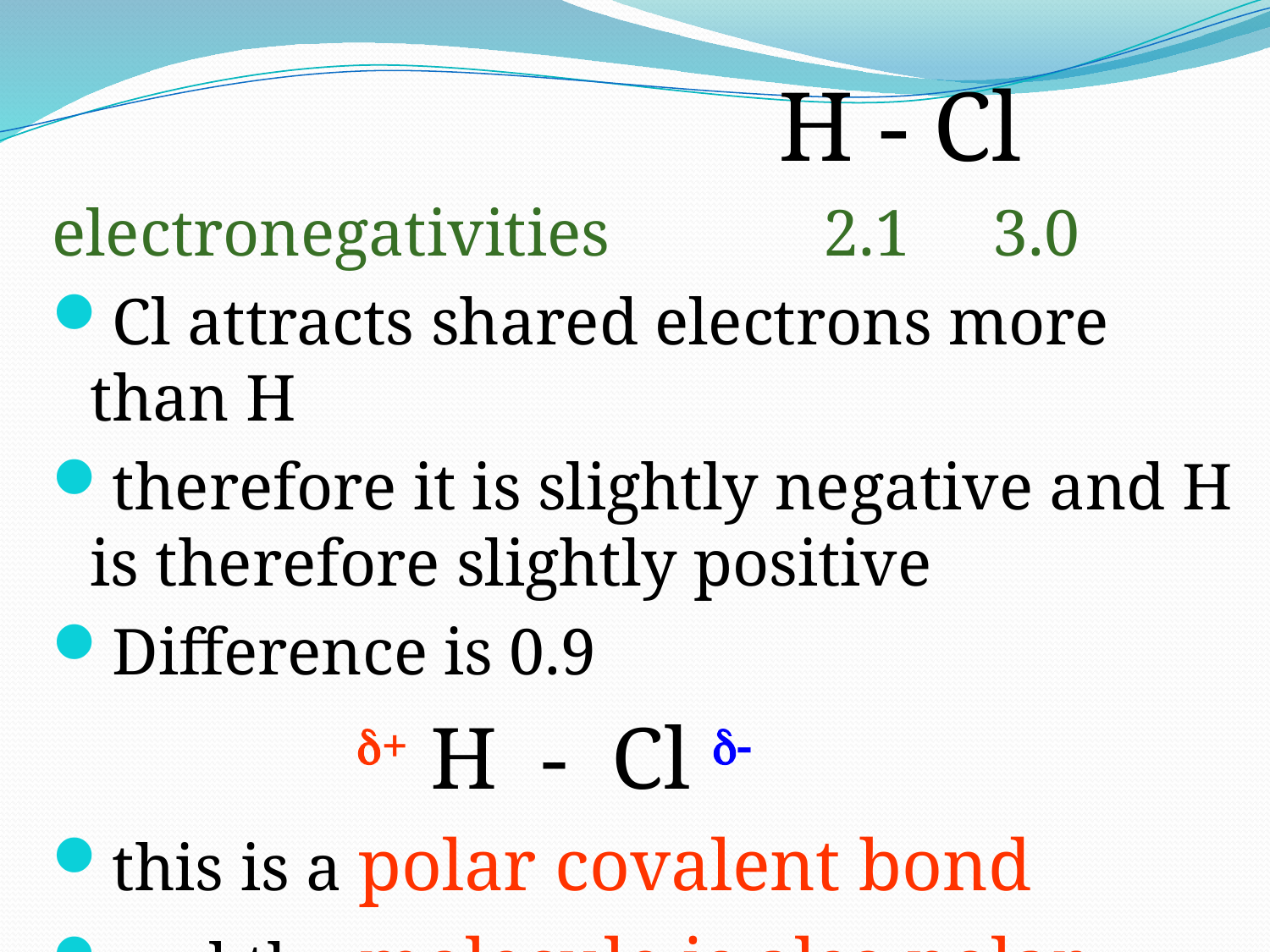

H - Cl
electronegativities             2.1     3.0
Cl attracts shared electrons more than H
therefore it is slightly negative and H is therefore slightly positive
Difference is 0.9
                        δ+ H  -  Cl δ-
this is a polar covalent bond
and the molecule is also polar